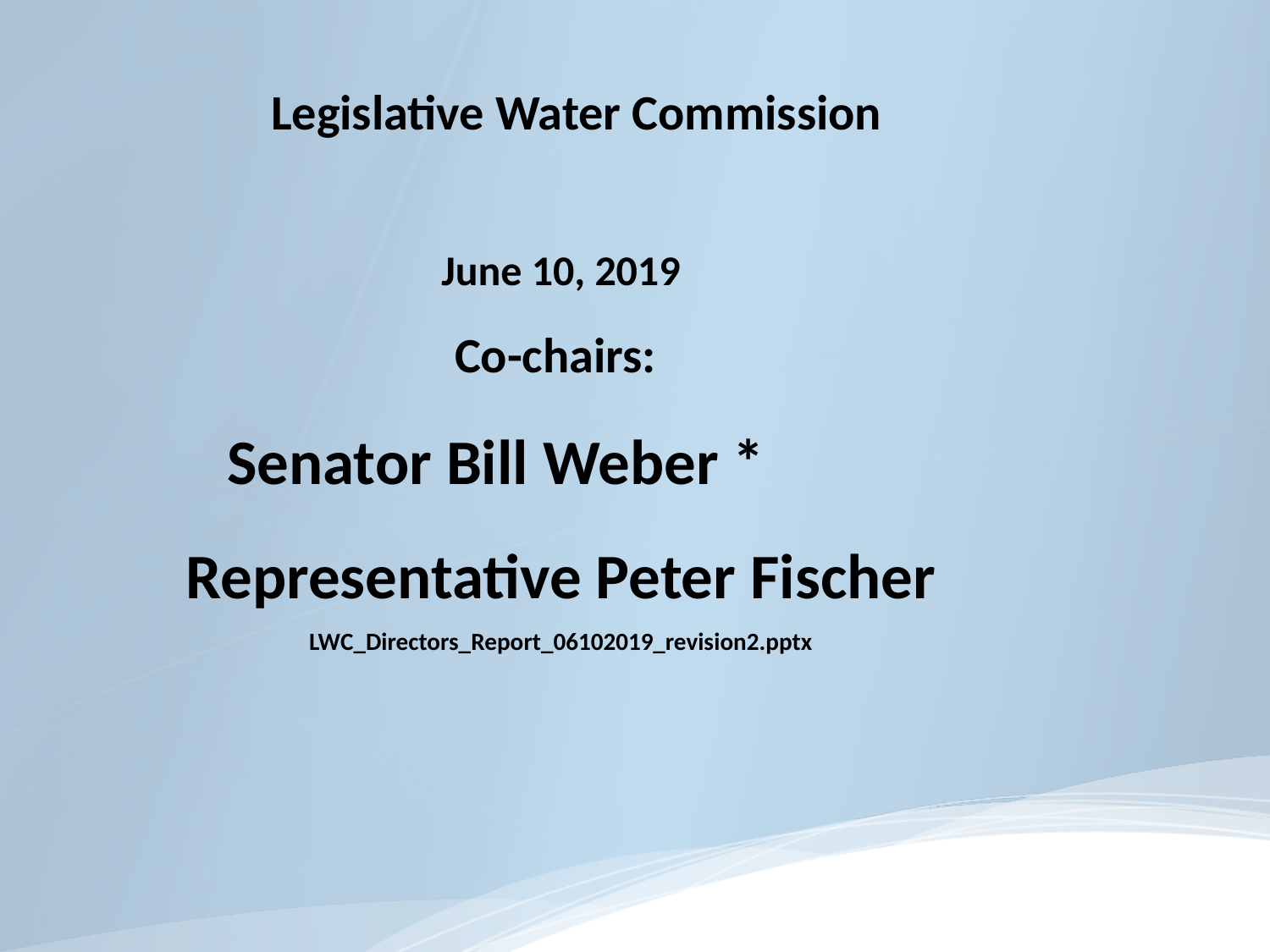

#
Legislative Water Commission

June 10, 2019
Co-chairs:
Senator Bill Weber *          Representative Peter Fischer
LWC_Directors_Report_06102019_revision2.pptx